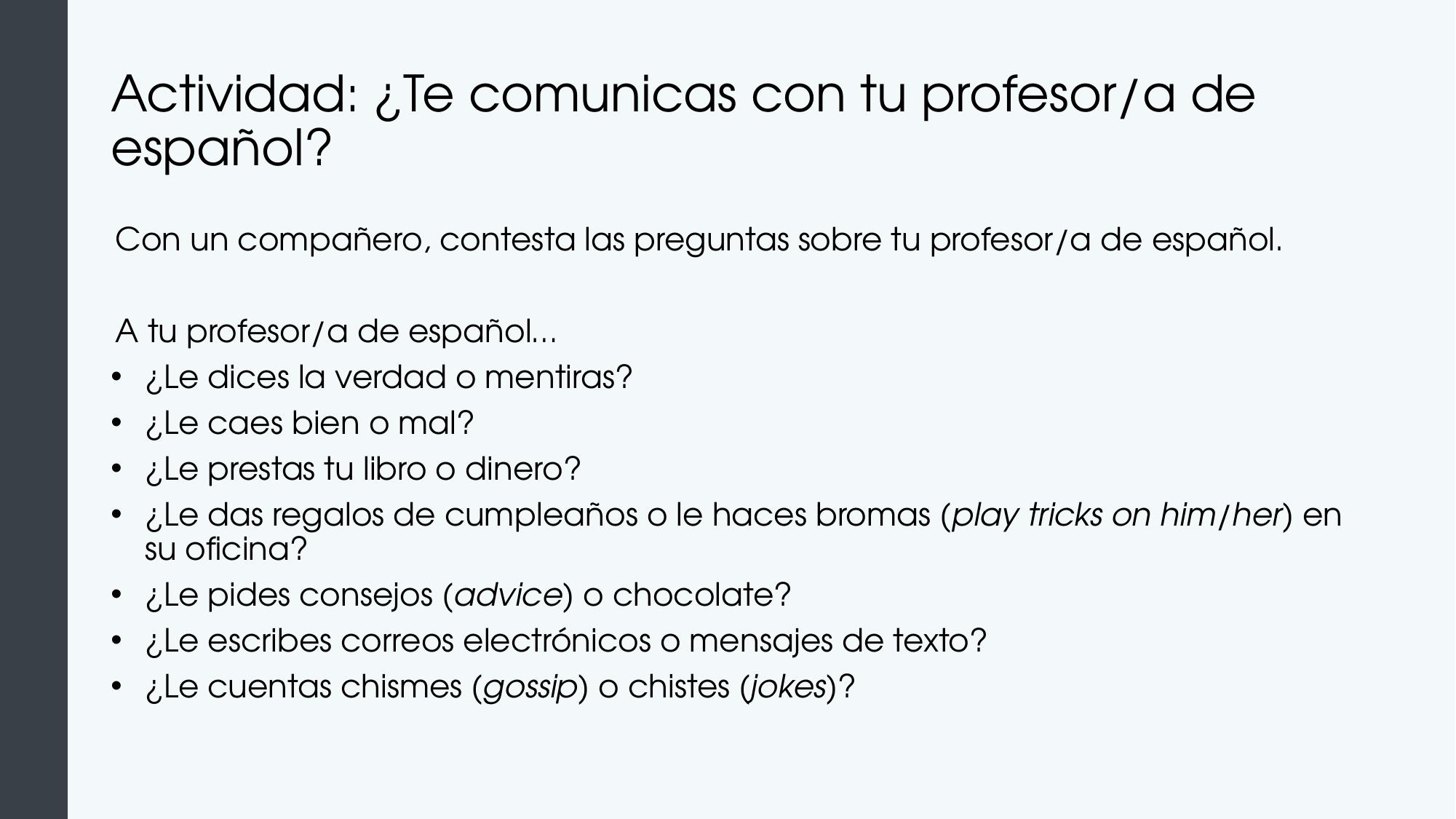

# Actividad: ¿Te comunicas con tu profesor/a de español?
Con un compañero, contesta las preguntas sobre tu profesor/a de español.

A tu profesor/a de español…
¿Le dices la verdad o mentiras?
¿Le caes bien o mal?
¿Le prestas tu libro o dinero?
¿Le das regalos de cumpleaños o le haces bromas (play tricks on him/her) en su oficina?
¿Le pides consejos (advice) o chocolate?
¿Le escribes correos electrónicos o mensajes de texto?
¿Le cuentas chismes (gossip) o chistes (jokes)?